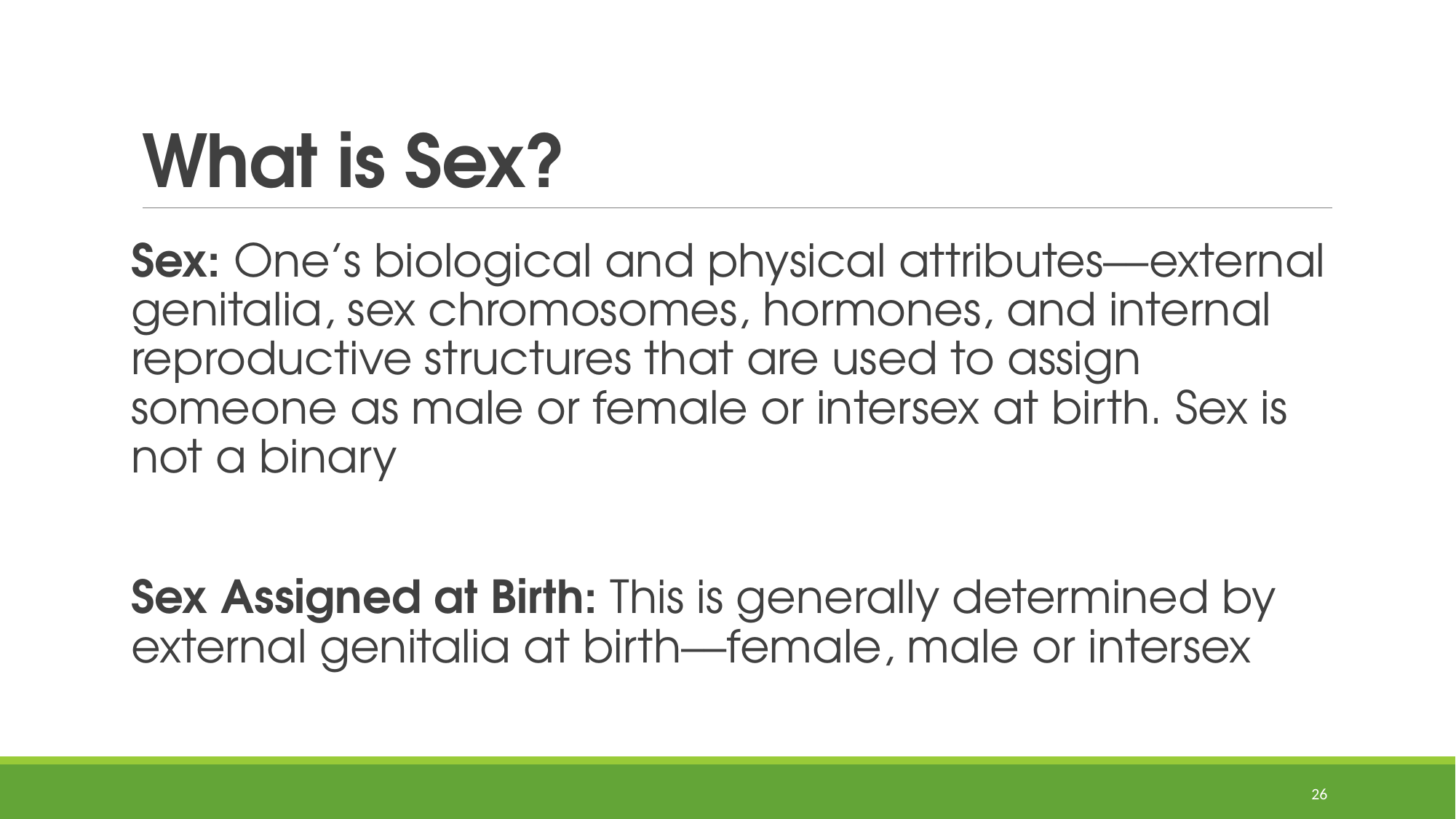

# What is Sex?
Sex: One’s biological and physical attributes––external genitalia, sex chromosomes, hormones, and internal reproductive structures that are used to assign someone as male or female or intersex at birth. Sex is not a binary

Sex Assigned at Birth: This is generally determined by external genitalia at birth––female, male or intersex

26